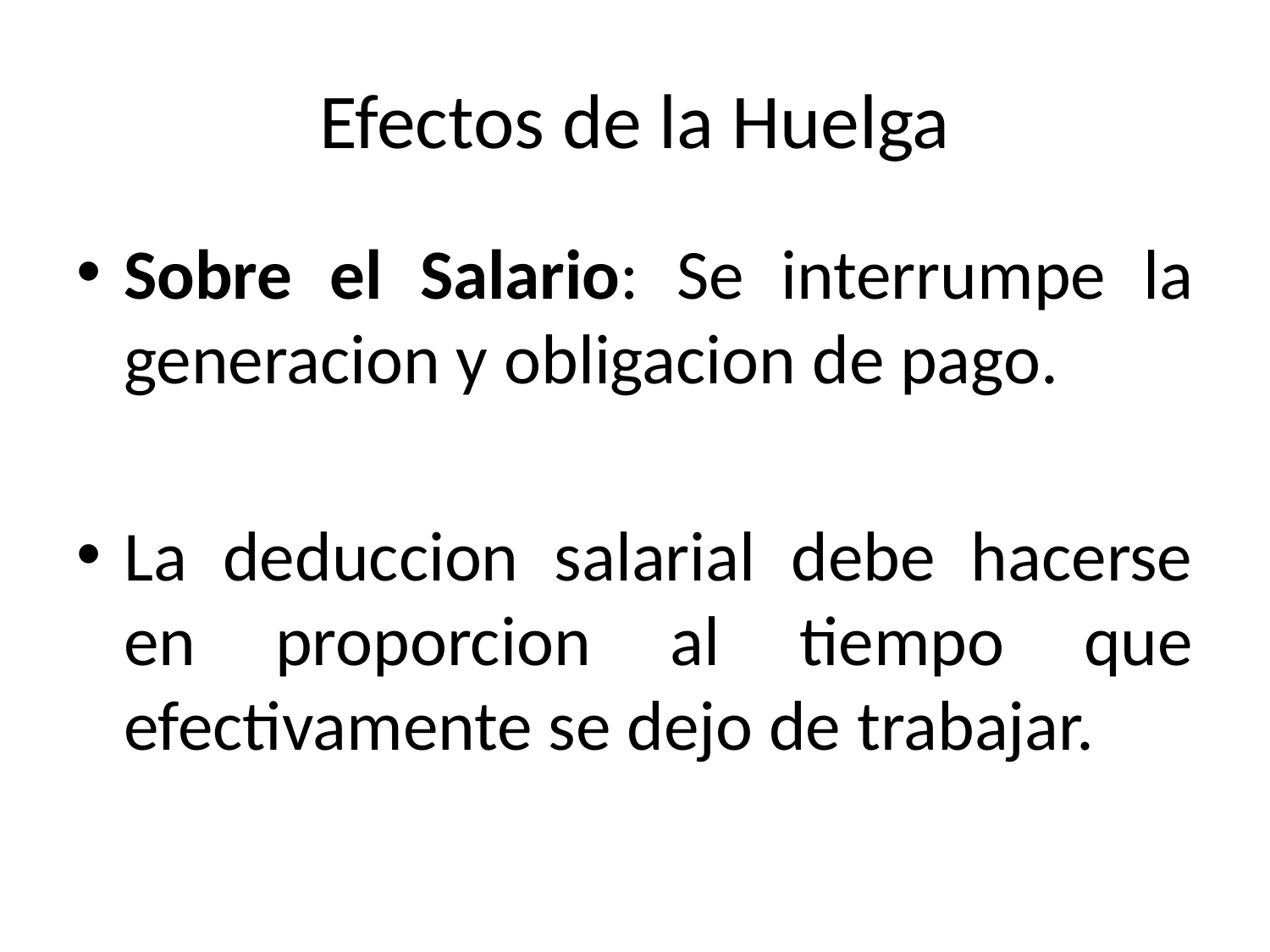

# Efectos de la Huelga
Sobre el Salario: Se interrumpe la generacion y obligacion de pago.

La deduccion salarial debe hacerse en proporcion al tiempo que efectivamente se dejo de trabajar.